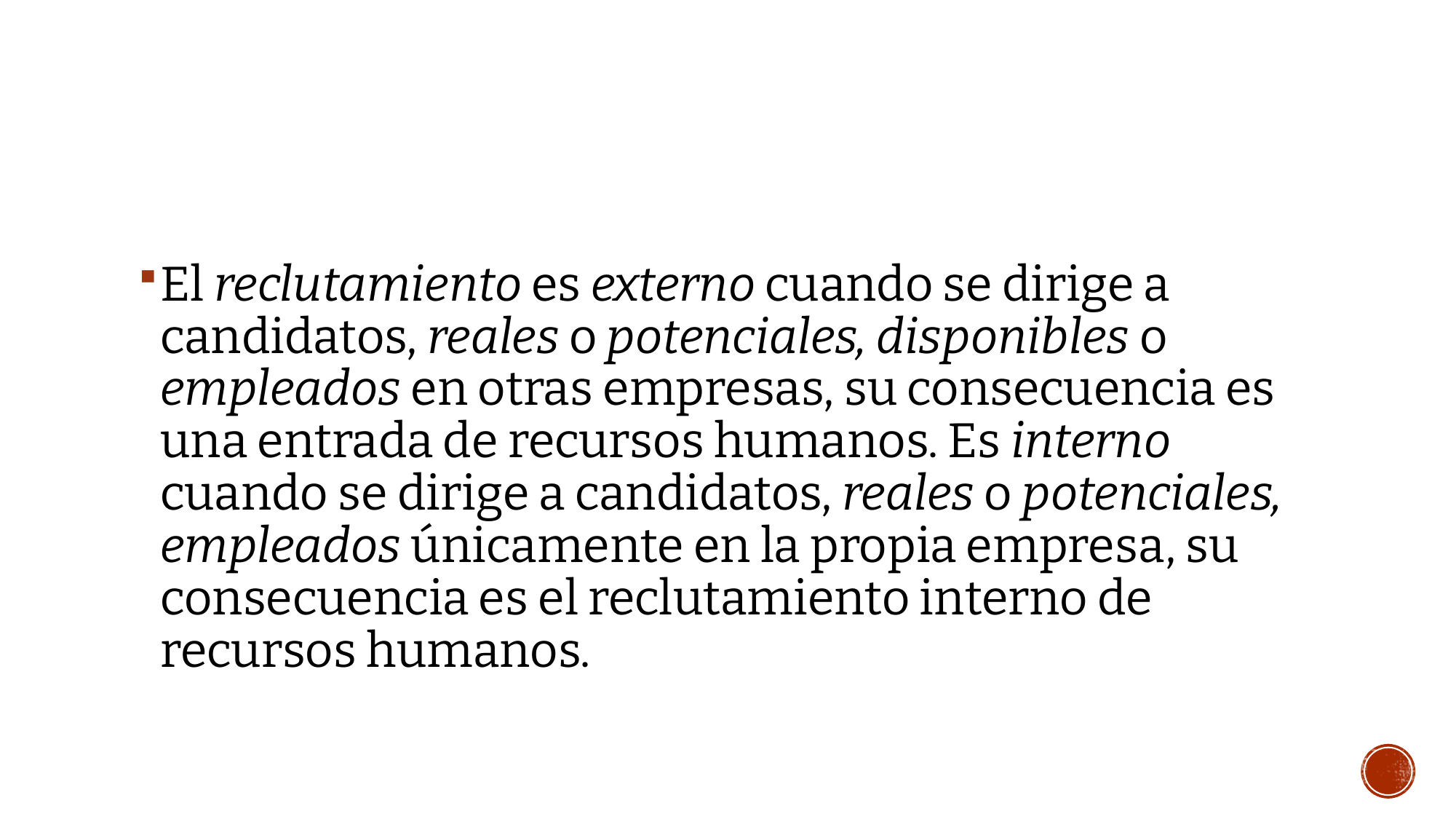

#
El reclutamiento es externo cuando se dirige a candidatos, reales o potenciales, disponibles o empleados en otras empresas, su consecuencia es una entrada de recursos humanos. Es interno cuando se dirige a candidatos, reales o potenciales, empleados únicamente en la propia empresa, su consecuencia es el reclutamiento interno de recursos humanos.